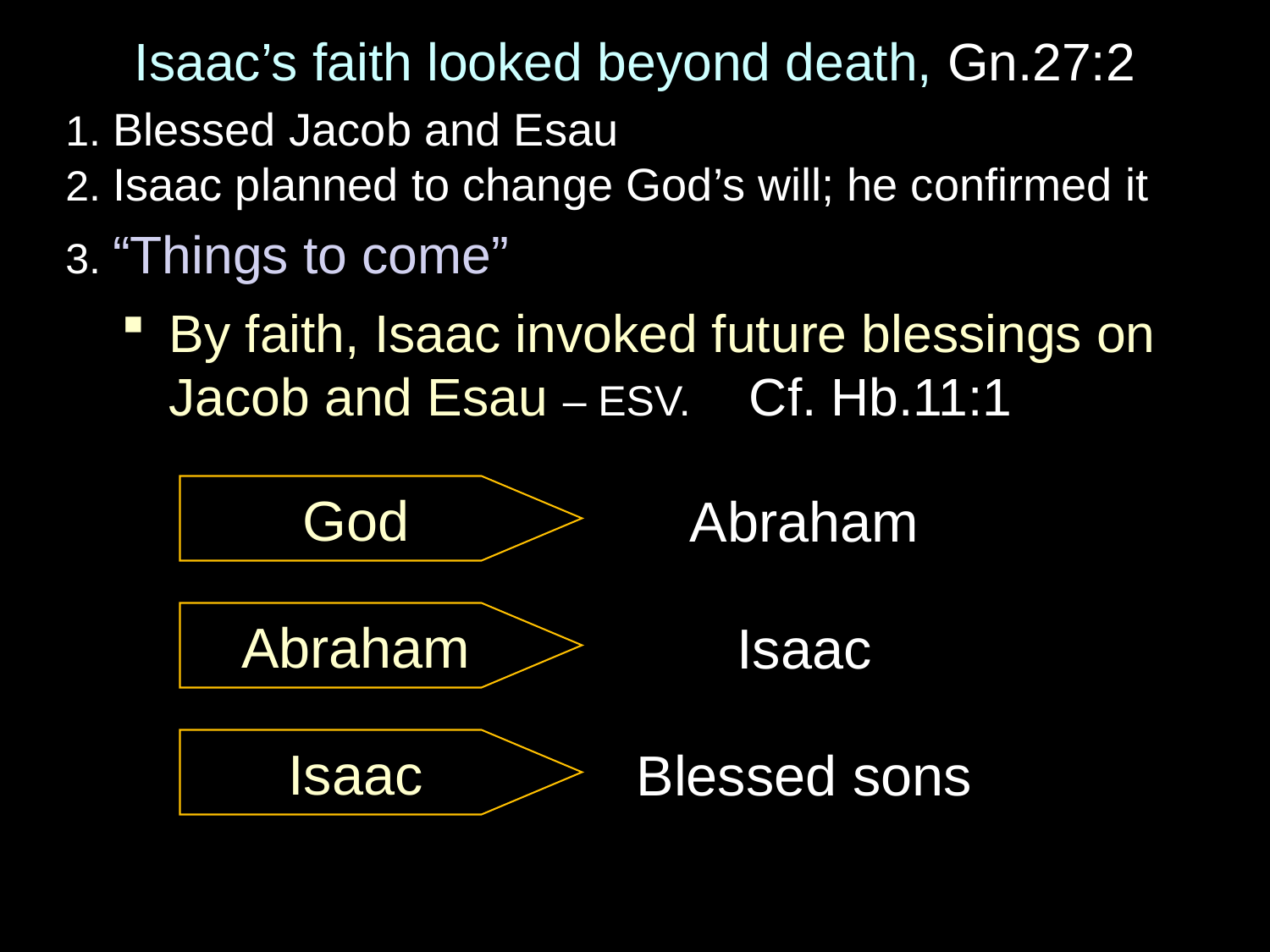

Isaac’s faith looked beyond death, Gn.27:2
1. Blessed Jacob and Esau
2. Isaac planned to change God’s will; he confirmed it
3. “Things to come”
By faith, Isaac invoked future blessings on Jacob and Esau – ESV.    Cf. Hb.11:1
Abraham
God
Isaac
Abraham
Blessed sons
Isaac